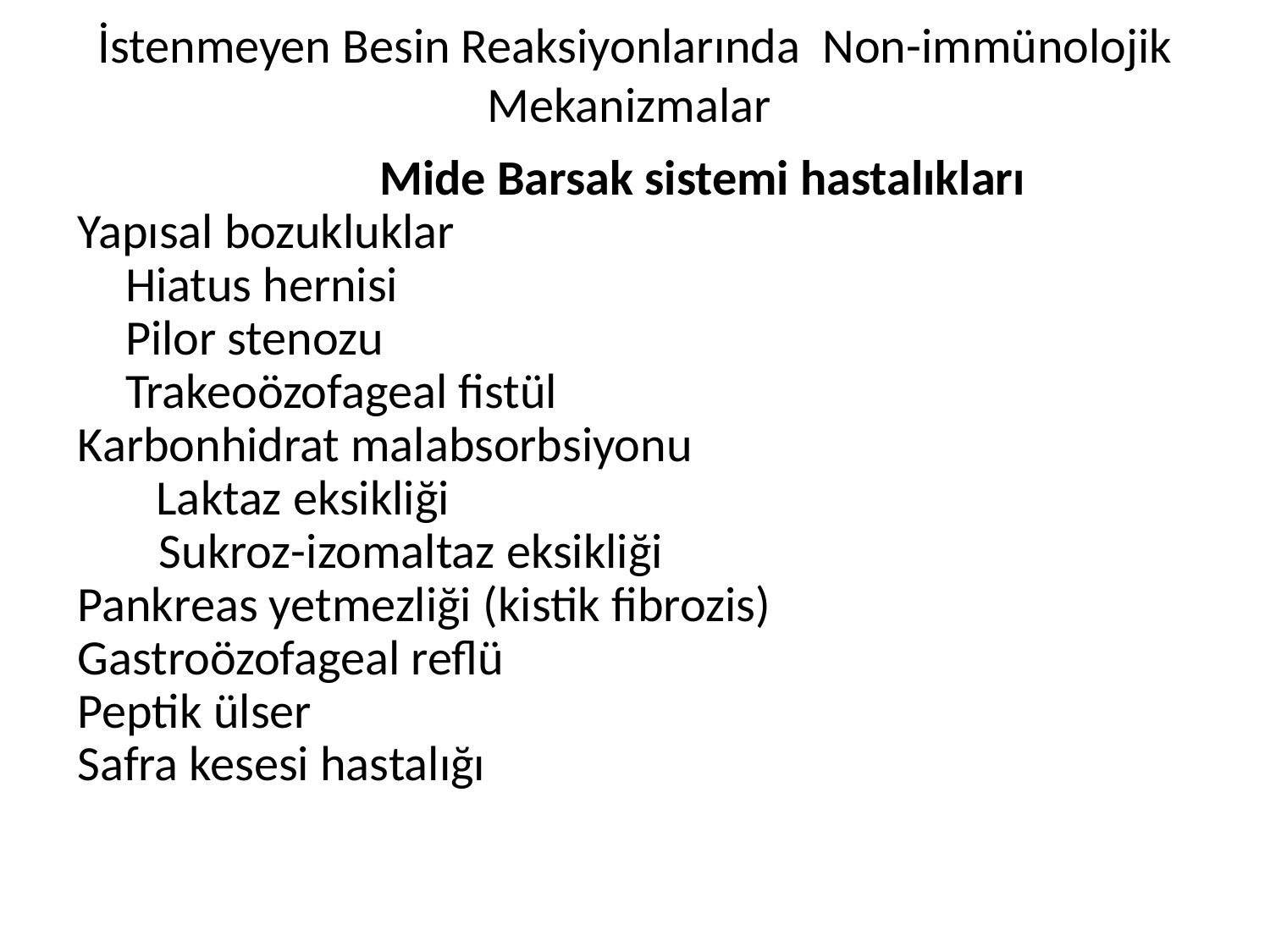

# İstenmeyen Besin Reaksiyonlarında  Non-immünolojik Mekanizmalar
			Mide Barsak sistemi hastalıkları
Yapısal bozukluklar
	Hiatus hernisi
	Pilor stenozu
	Trakeoözofageal fistül
Karbonhidrat malabsorbsiyonu
       Laktaz eksikliği
	   Sukroz-izomaltaz eksikliği
Pankreas yetmezliği (kistik fibrozis)
Gastroözofageal reflü
Peptik ülser
Safra kesesi hastalığı